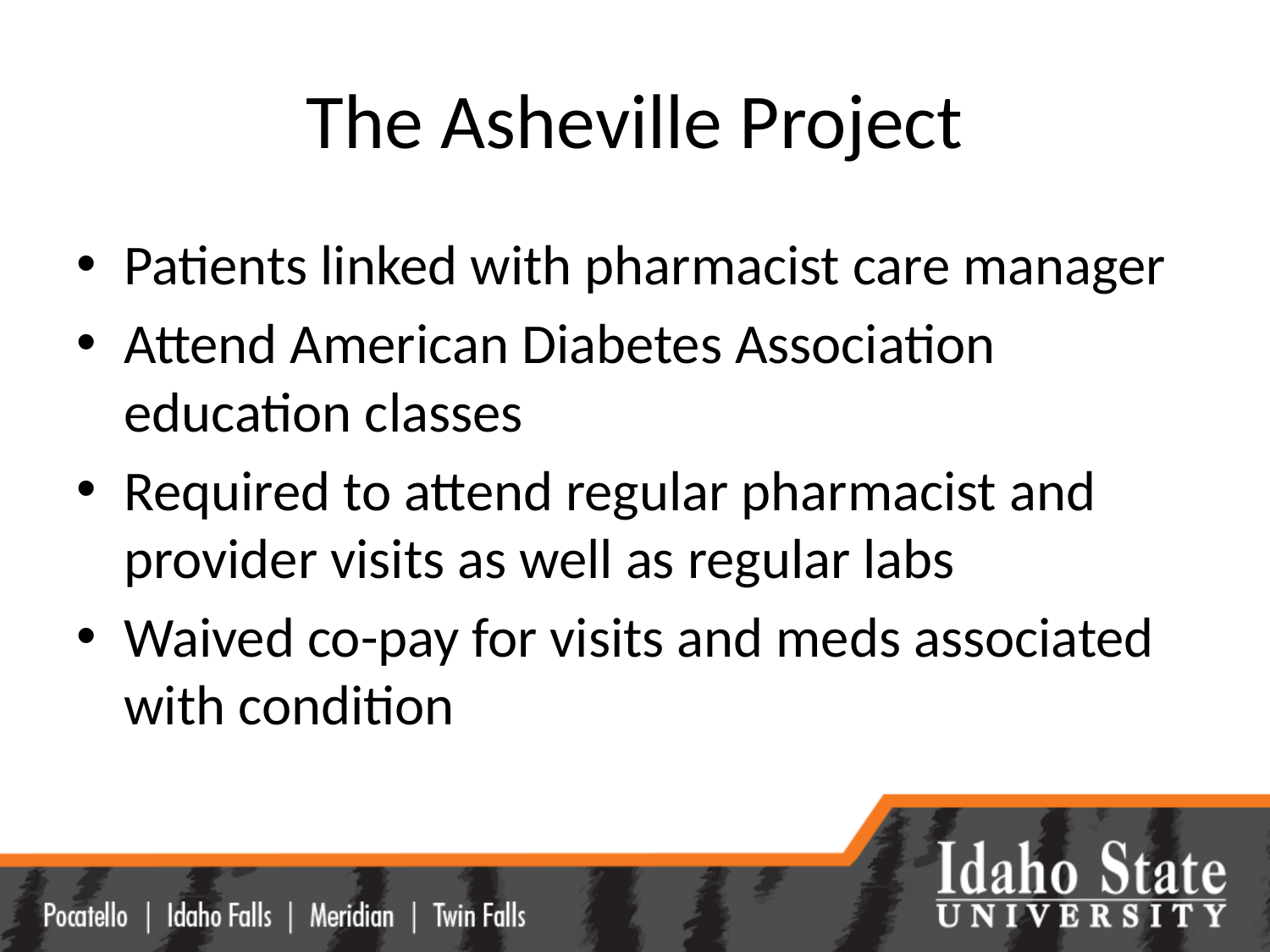

# The Asheville Project
Patients linked with pharmacist care manager
Attend American Diabetes Association education classes
Required to attend regular pharmacist and provider visits as well as regular labs
Waived co-pay for visits and meds associated with condition